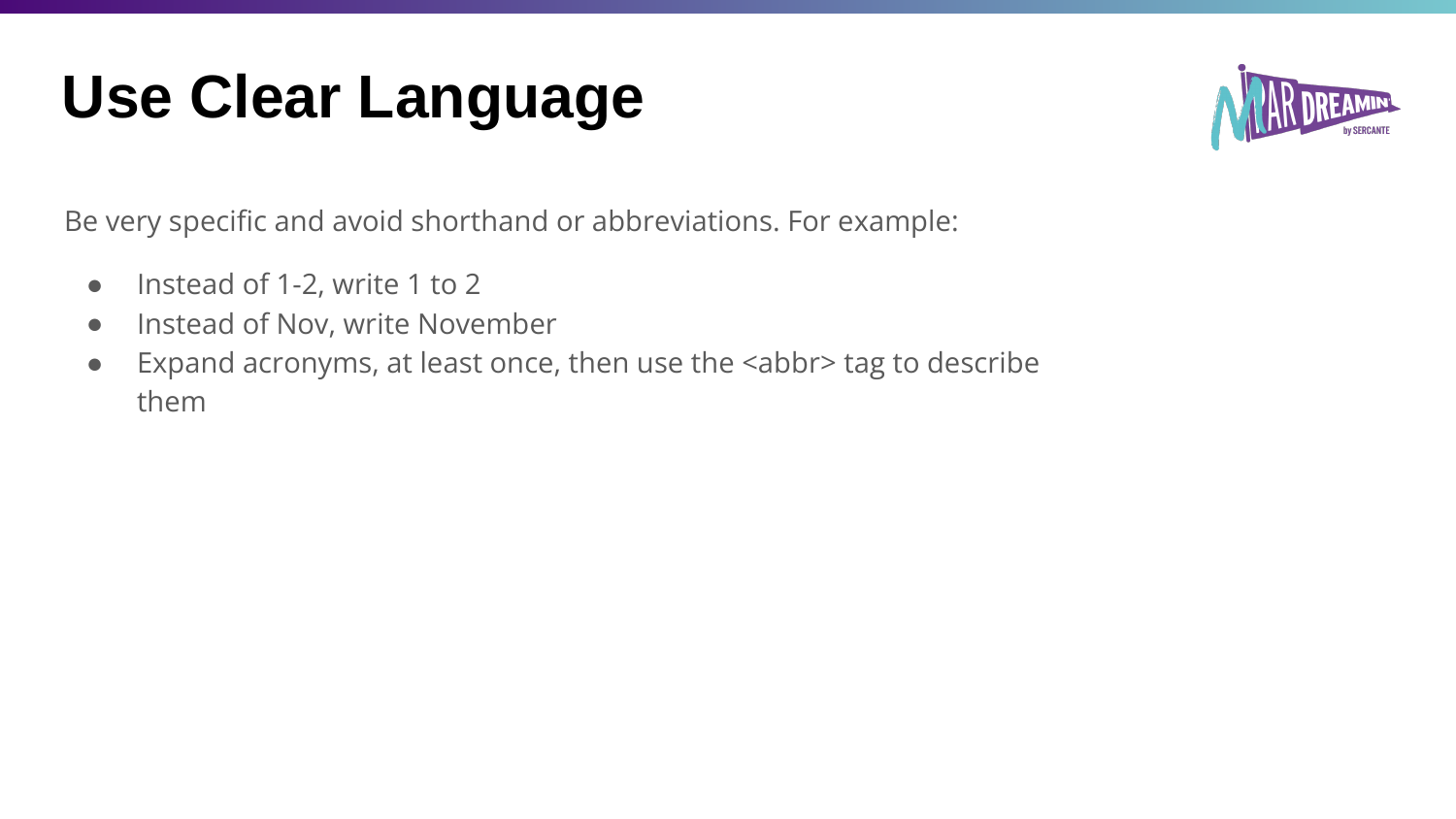

# Use Clear Language
Be very specific and avoid shorthand or abbreviations. For example:
Instead of 1-2, write 1 to 2
Instead of Nov, write November
Expand acronyms, at least once, then use the <abbr> tag to describe them